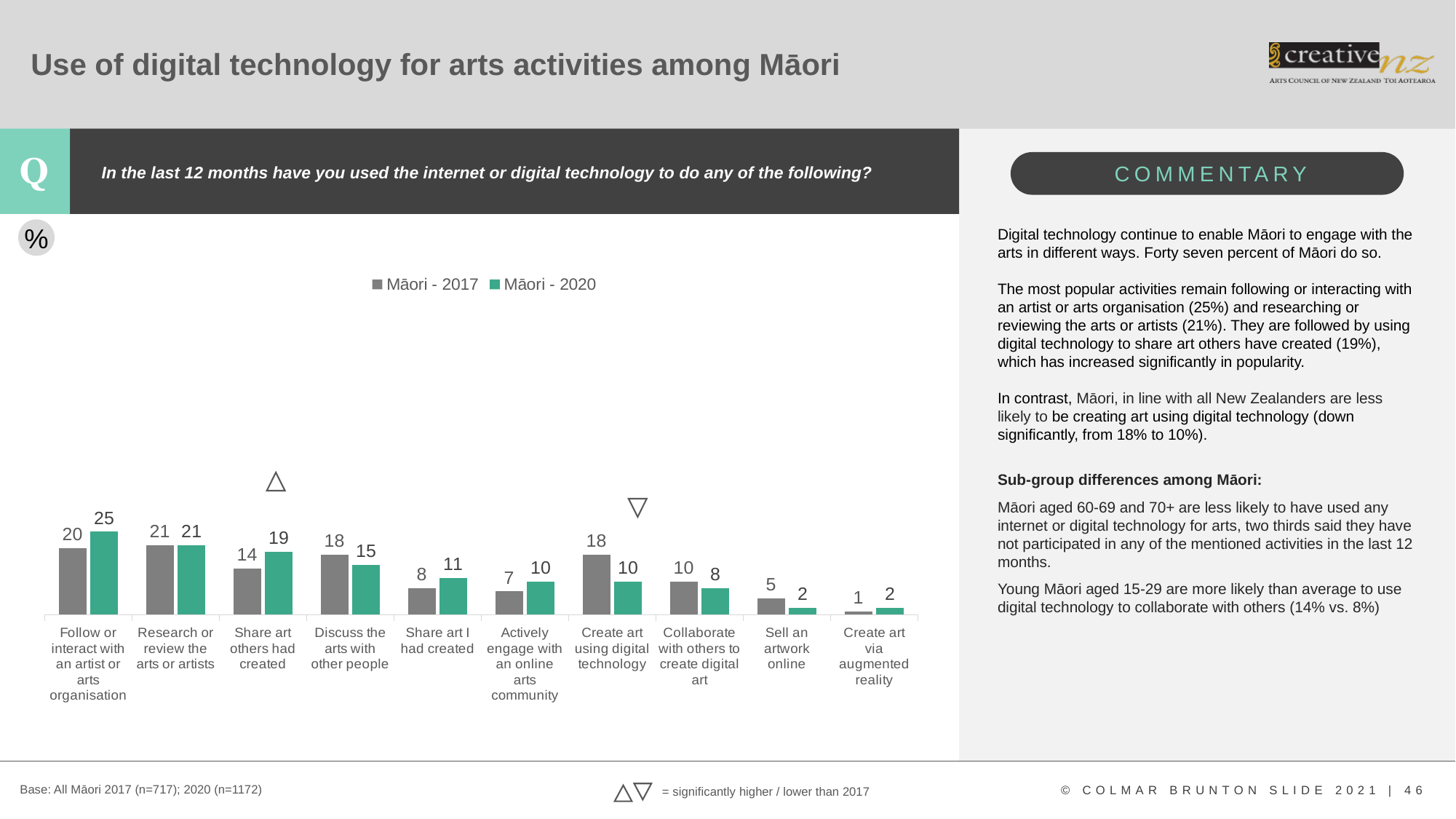

# Use of digital technology for arts activities among Māori
In the last 12 months have you used the internet or digital technology to do any of the following?
%
Digital technology continue to enable Māori to engage with the arts in different ways. Forty seven percent of Māori do so.

The most popular activities remain following or interacting with an artist or arts organisation (25%) and researching or reviewing the arts or artists (21%). They are followed by using digital technology to share art others have created (19%), which has increased significantly in popularity.

In contrast, Māori, in line with all New Zealanders are less likely to be creating art using digital technology (down significantly, from 18% to 10%).

Sub-group differences among Māori:
Māori aged 60-69 and 70+ are less likely to have used any internet or digital technology for arts, two thirds said they have not participated in any of the mentioned activities in the last 12 months.
Young Māori aged 15-29 are more likely than average to use digital technology to collaborate with others (14% vs. 8%)

### Chart

| Category | Māori - 2017 | Māori - 2020 |
|---|---|---|
| Follow or interact with an artist or arts organisation | 20.0 | 25.0 |
| Research or review the arts or artists | 21.0 | 21.0 |
| Share art others had created | 14.0 | 19.0 |
| Discuss the arts with other people | 18.0 | 15.0 |
| Share art I had created | 8.0 | 11.0 |
| Actively engage with an online arts community | 7.0 | 10.0 |
| Create art using digital technology | 18.0 | 10.0 |
| Collaborate with others to create digital art | 10.0 | 8.0 |
| Sell an artwork online | 5.0 | 2.0 |
| Create art via augmented reality | 1.0 | 2.0 |

Base: All Māori 2017 (n=717); 2020 (n=1172)
= significantly higher / lower than 2017